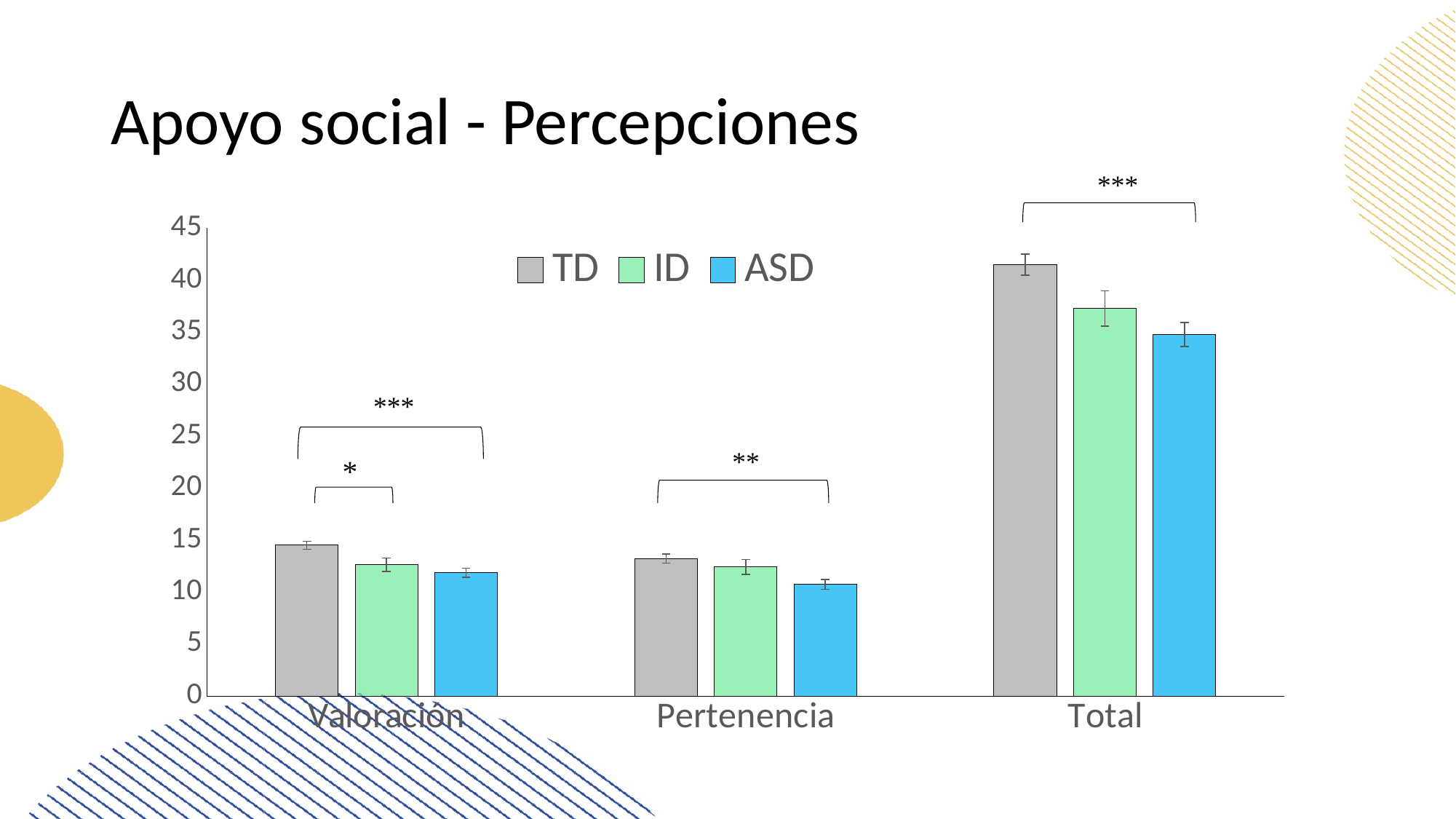

# Apoyo social - Percepciones

   ***

### Chart

| Category | TD | ID | ASD |
|---|---|---|---|
| Valoración | 14.513 | 12.643 | 11.871 |
| Pertenencia | 13.231 | 12.429 | 10.742 |
| Total | 41.487 | 37.286 | 34.774 |
 ***
     **

     *